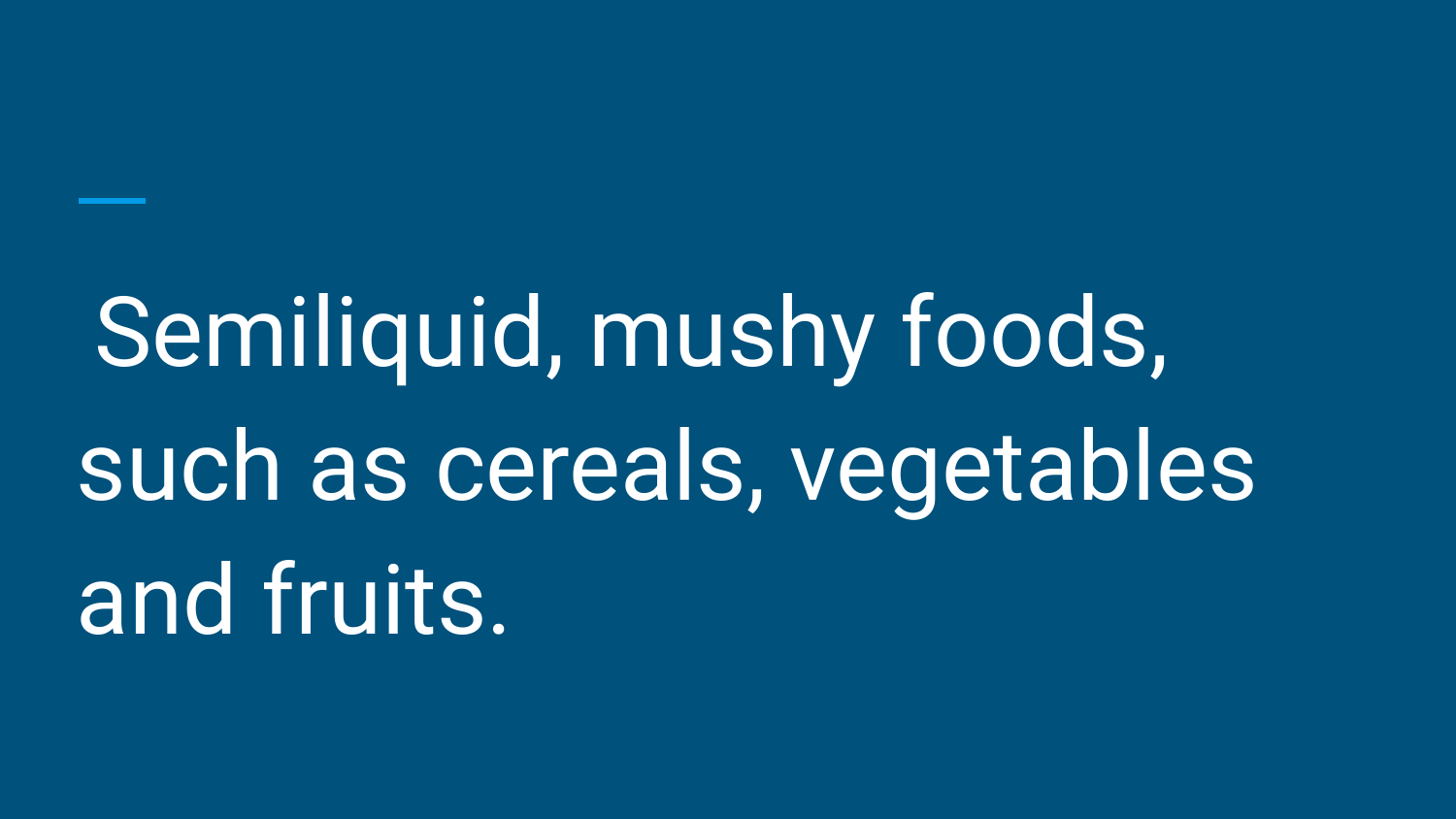

#
 Semiliquid, mushy foods, such as cereals, vegetables and fruits.